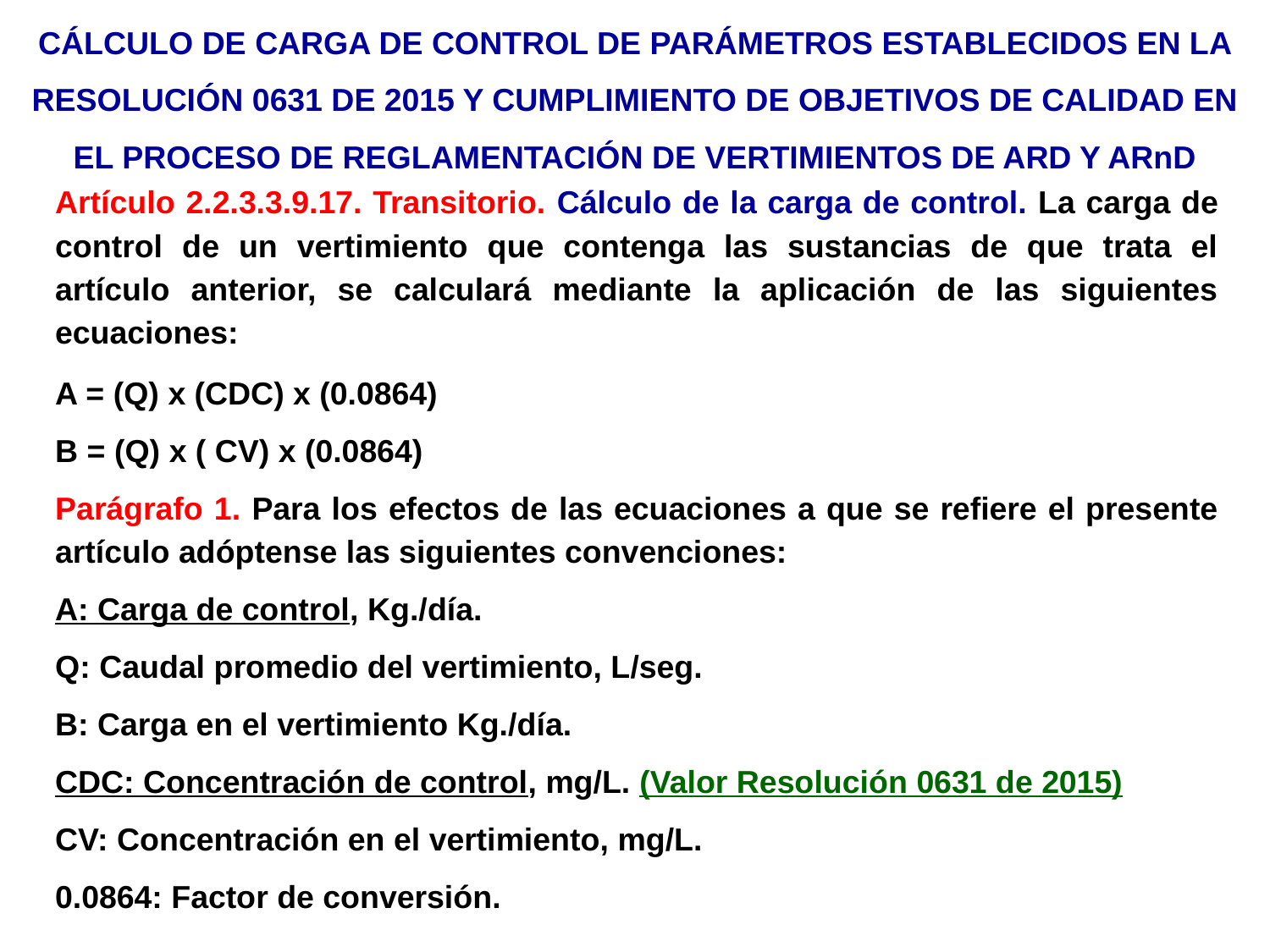

CÁLCULO DE CARGA DE CONTROL DE PARÁMETROS ESTABLECIDOS EN LA RESOLUCIÓN 0631 DE 2015 Y CUMPLIMIENTO DE OBJETIVOS DE CALIDAD EN EL PROCESO DE REGLAMENTACIÓN DE VERTIMIENTOS DE ARD Y ARnD
Artículo 2.2.3.3.9.17. Transitorio. Cálculo de la carga de control. La carga de control de un vertimiento que contenga las sustancias de que trata el artículo anterior, se calculará mediante la aplicación de las siguientes ecuaciones:
A = (Q) x (CDC) x (0.0864)
B = (Q) x ( CV) x (0.0864)
Parágrafo 1. Para los efectos de las ecuaciones a que se refiere el presente artículo adóptense las siguientes convenciones:
A: Carga de control, Kg./día.
Q: Caudal promedio del vertimiento, L/seg.
B: Carga en el vertimiento Kg./día.
CDC: Concentración de control, mg/L. (Valor Resolución 0631 de 2015)
CV: Concentración en el vertimiento, mg/L.
0.0864: Factor de conversión.